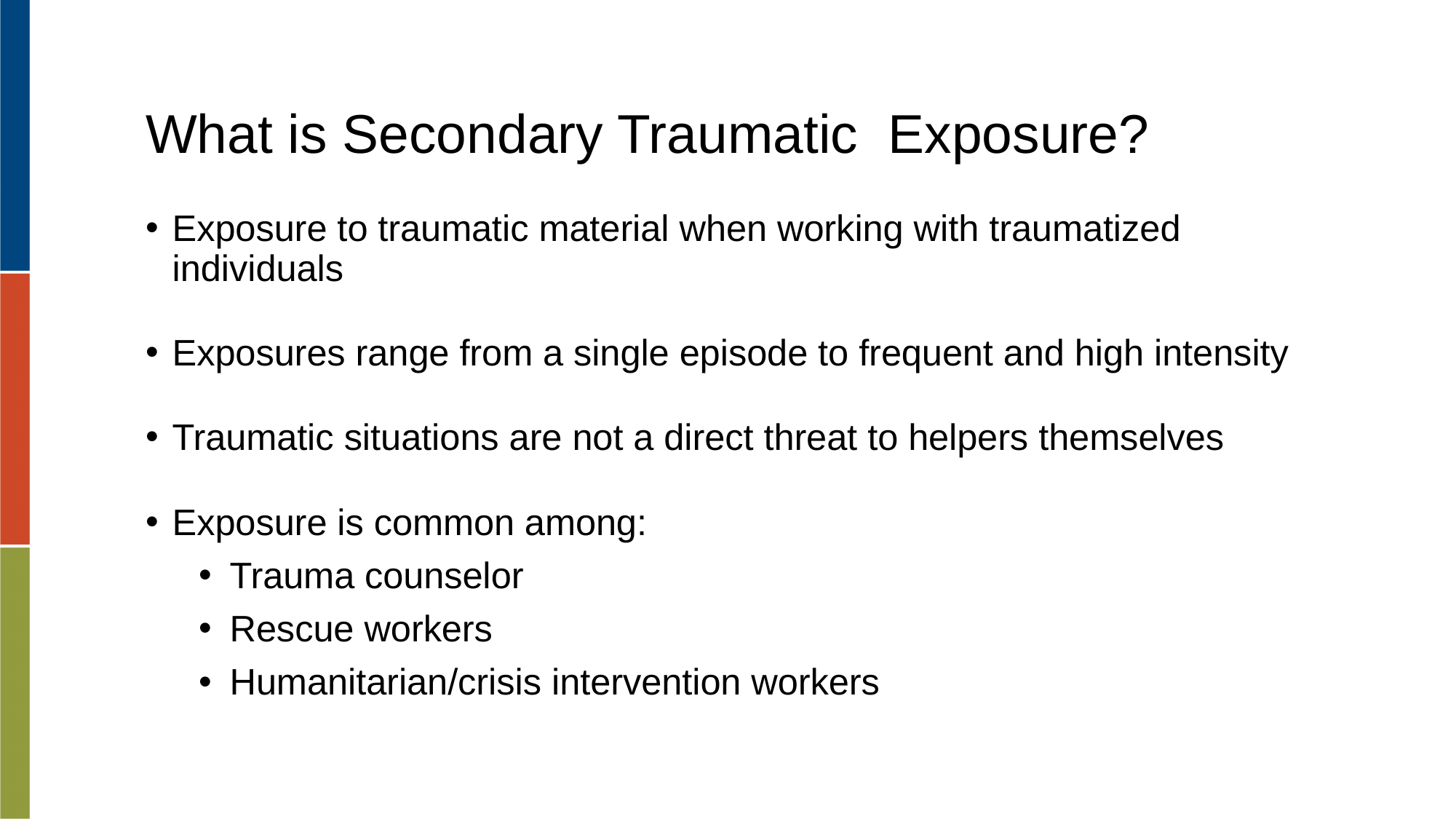

# What is Secondary Traumatic  Exposure?
Exposure to traumatic material when working with traumatized individuals

Exposures range from a single episode to frequent and high intensity

Traumatic situations are not a direct threat to helpers themselves

Exposure is common among:
Trauma counselor
Rescue workers
Humanitarian/crisis intervention workers